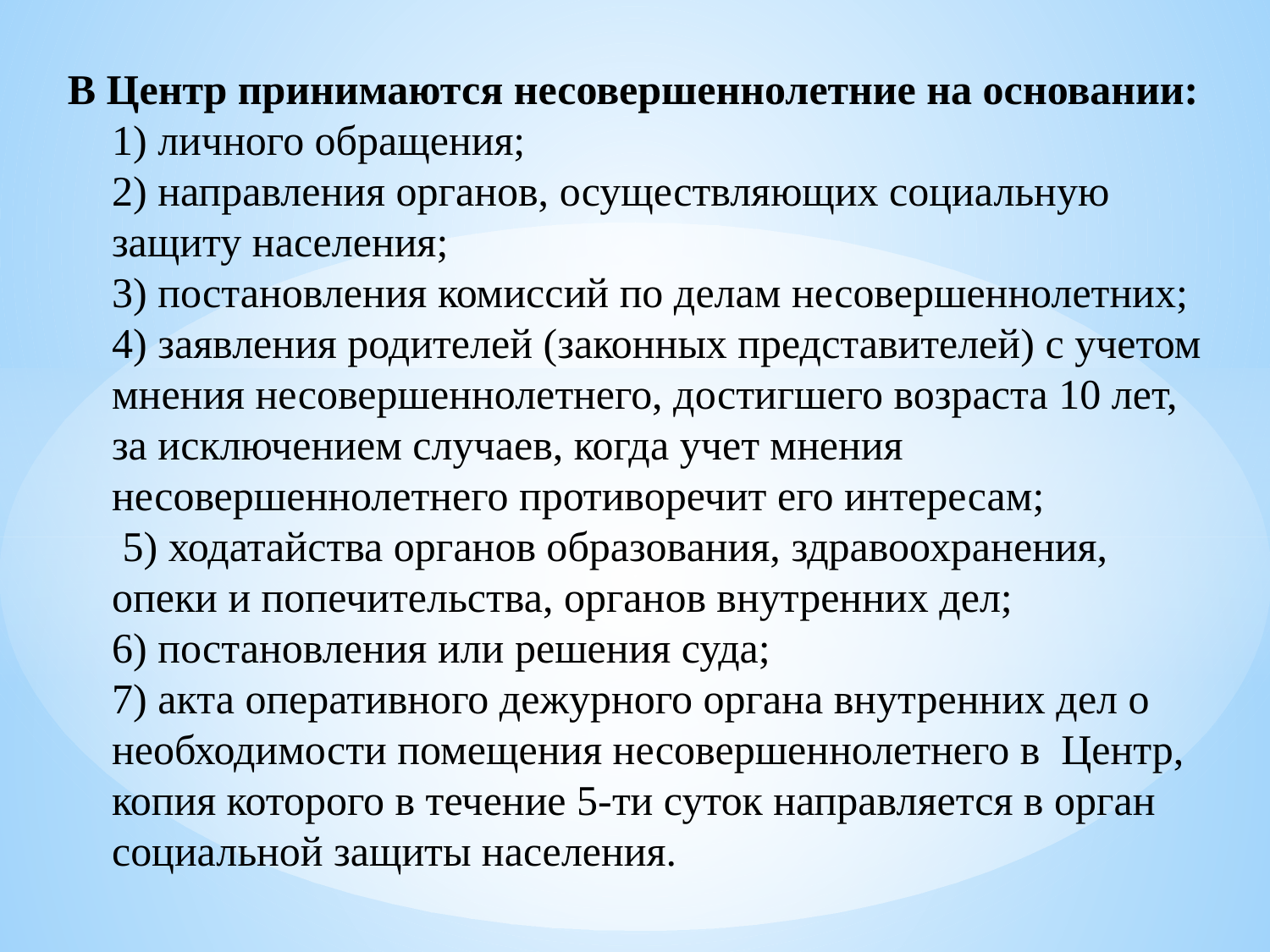

В Центр принимаются несовершеннолетние на основании:
1) личного обращения;
2) направления органов, осуществляющих социальную защиту населения;
3) постановления комиссий по делам несовершеннолетних;
4) заявления родителей (законных представителей) с учетом  мнения несовершеннолетнего, достигшего возраста 10 лет, за исключением случаев, когда учет мнения несовершеннолетнего противоречит его интересам;
 5) ходатайства органов образования, здравоохранения, опеки и попечительства, органов внутренних дел;
6) постановления или решения суда;
7) акта оперативного дежурного органа внутренних дел о необходимости помещения несовершеннолетнего в  Центр, копия которого в течение 5-ти суток направляется в орган социальной защиты населения.